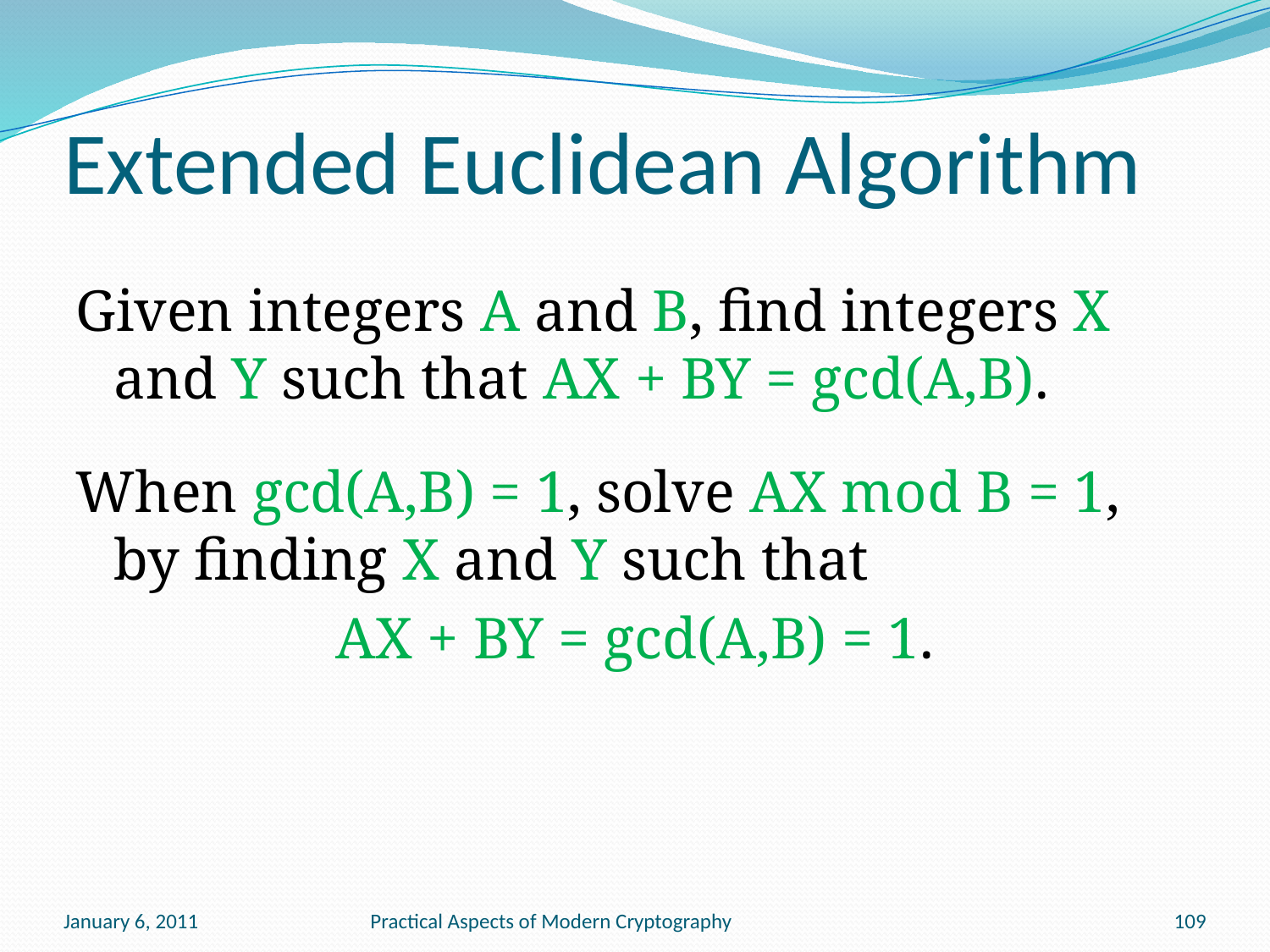

# Extended Euclidean Algorithm
Given integers A and B, find integers X and Y such that AX + BY = gcd(A,B).

When gcd(A,B) = 1, solve AX mod B = 1,   by finding X and Y such that
AX + BY = gcd(A,B) = 1.

January 6, 2011
Practical Aspects of Modern Cryptography
109